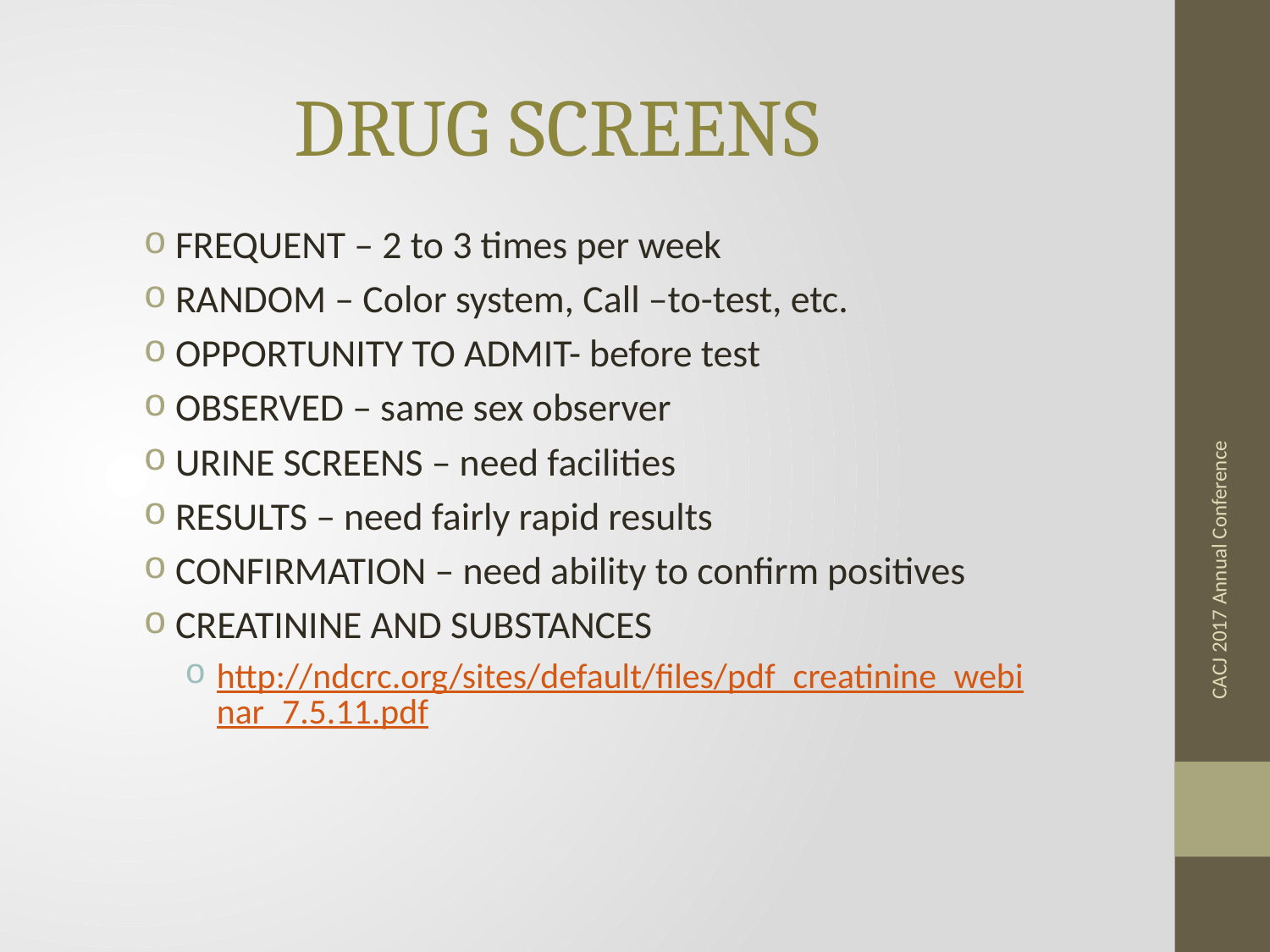

# DRUG SCREENS
FREQUENT – 2 to 3 times per week
RANDOM – Color system, Call –to-test, etc.
OPPORTUNITY TO ADMIT- before test
OBSERVED – same sex observer
URINE SCREENS – need facilities
RESULTS – need fairly rapid results
CONFIRMATION – need ability to confirm positives
CREATININE AND SUBSTANCES
http://ndcrc.org/sites/default/files/pdf_creatinine_webinar_7.5.11.pdf

CACJ 2017 Annual Conference